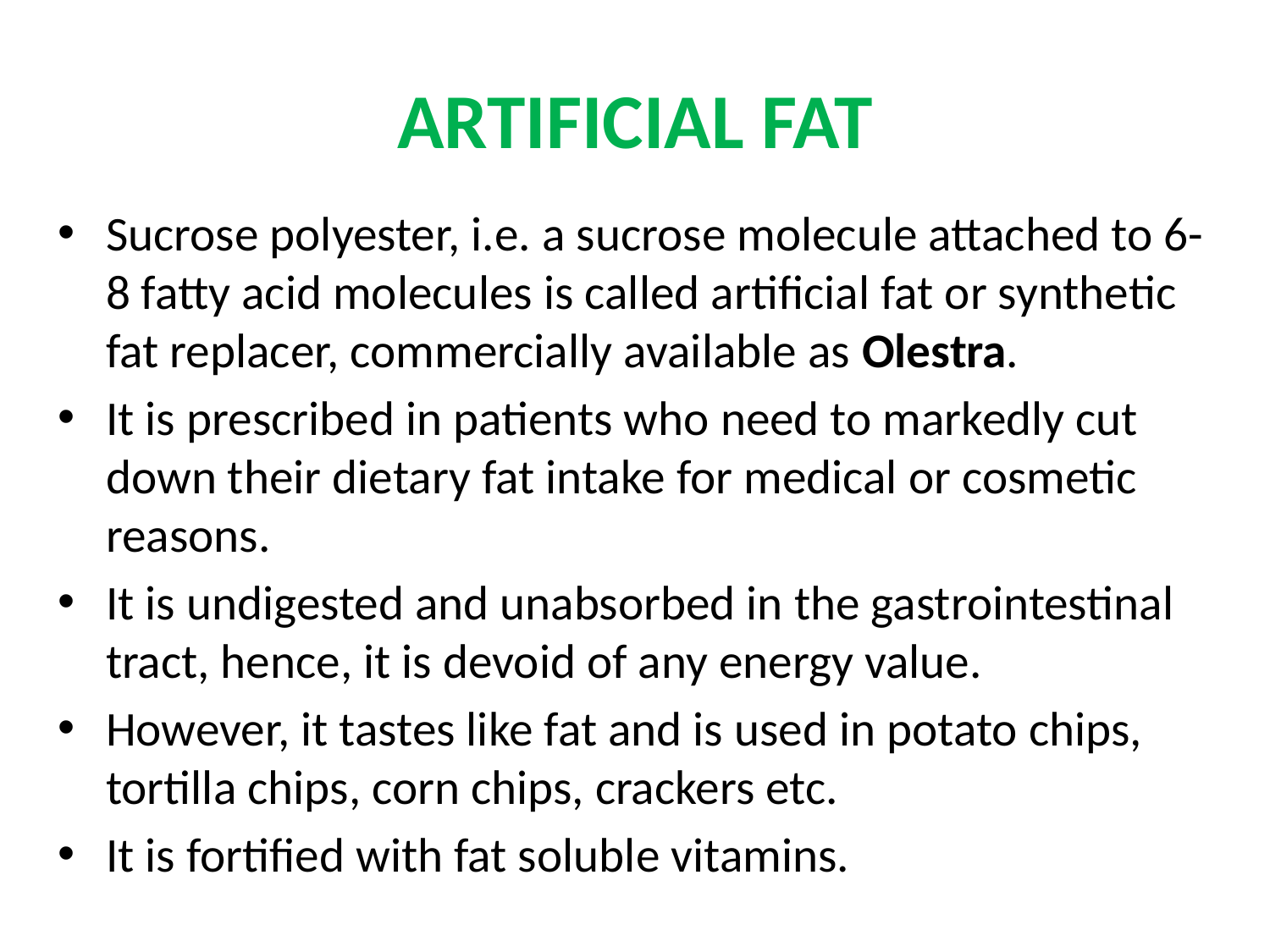

# ARTIFICIAL FAT
Sucrose polyester, i.e. a sucrose molecule attached to 6-8 fatty acid molecules is called artificial fat or synthetic fat replacer, commercially available as Olestra.
It is prescribed in patients who need to markedly cut down their dietary fat intake for medical or cosmetic reasons.
It is undigested and unabsorbed in the gastrointestinal tract, hence, it is devoid of any energy value.
However, it tastes like fat and is used in potato chips, tortilla chips, corn chips, crackers etc.
It is fortified with fat soluble vitamins.